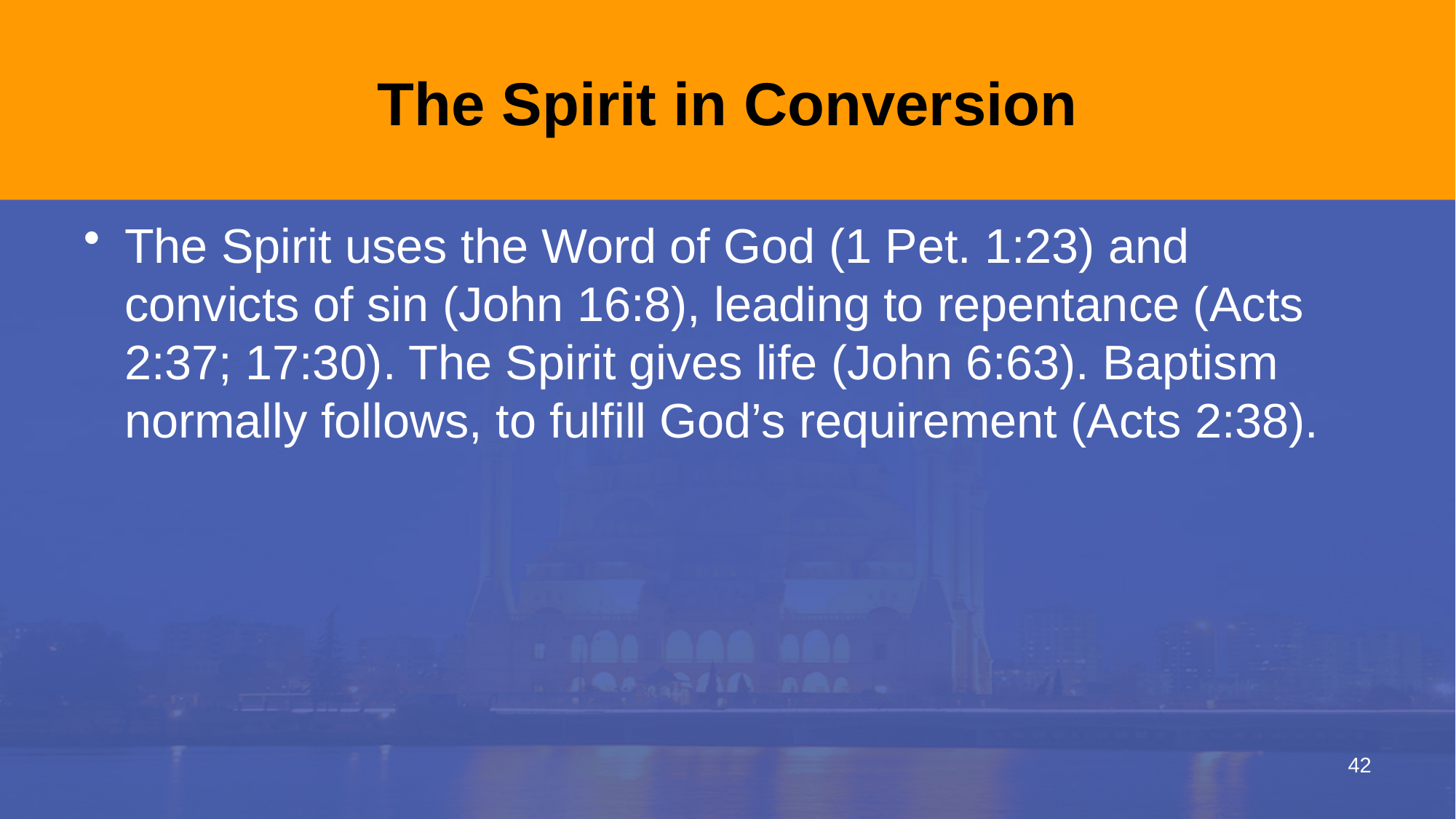

# The Spirit in Conversion
The Spirit uses the Word of God (1 Pet. 1:23) and convicts of sin (John 16:8), leading to repentance (Acts 2:37; 17:30). The Spirit gives life (John 6:63). Baptism normally follows, to fulfill God’s requirement (Acts 2:38).
42